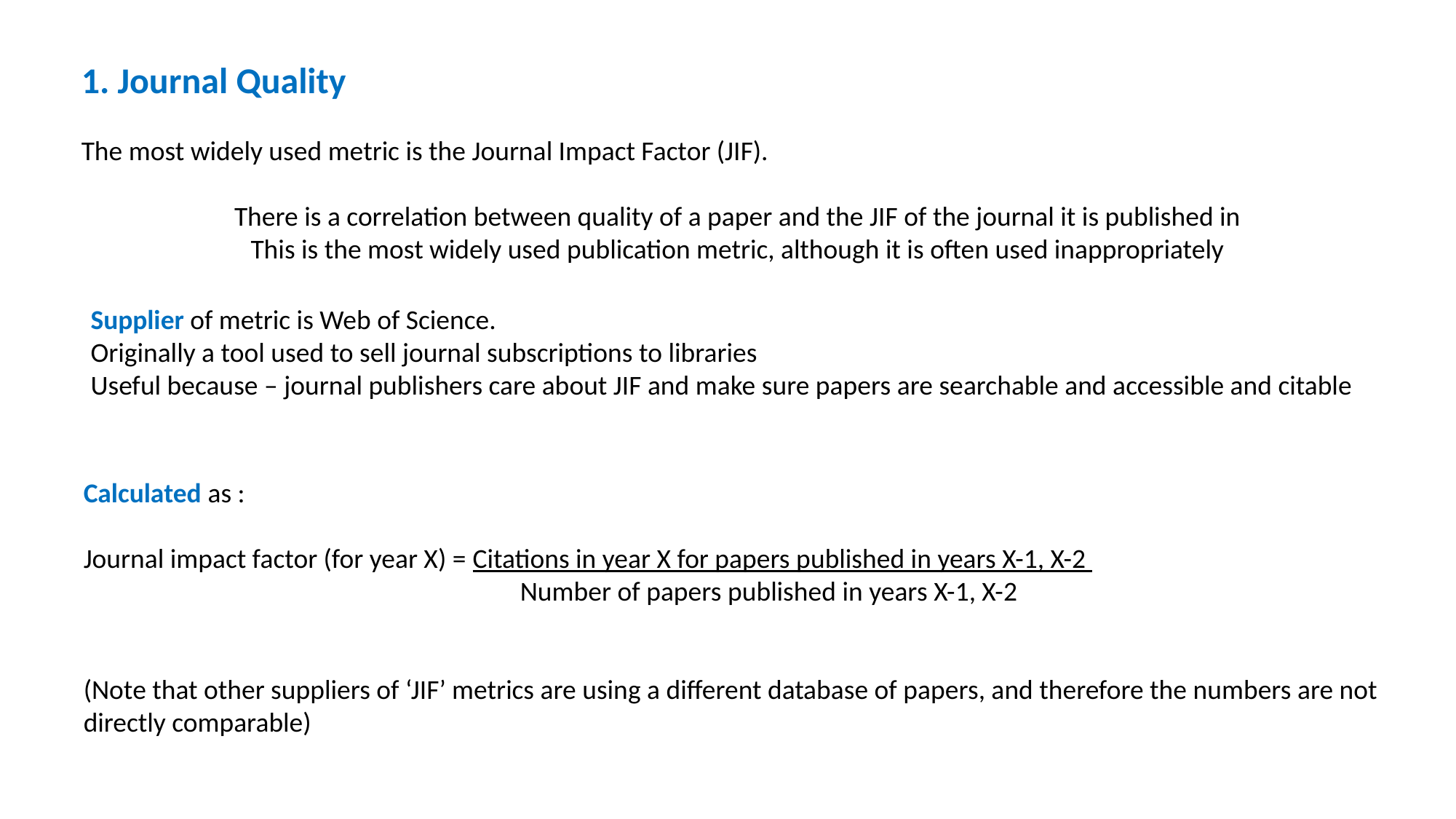

1. Journal Quality

The most widely used metric is the Journal Impact Factor (JIF).

There is a correlation between quality of a paper and the JIF of the journal it is published in
This is the most widely used publication metric, although it is often used inappropriately

Supplier of metric is Web of Science.
Originally a tool used to sell journal subscriptions to libraries
Useful because – journal publishers care about JIF and make sure papers are searchable and accessible and citable

Calculated as :

Journal impact factor (for year X) = Citations in year X for papers published in years X-1, X-2
				Number of papers published in years X-1, X-2

(Note that other suppliers of ‘JIF’ metrics are using a different database of papers, and therefore the numbers are not directly comparable)